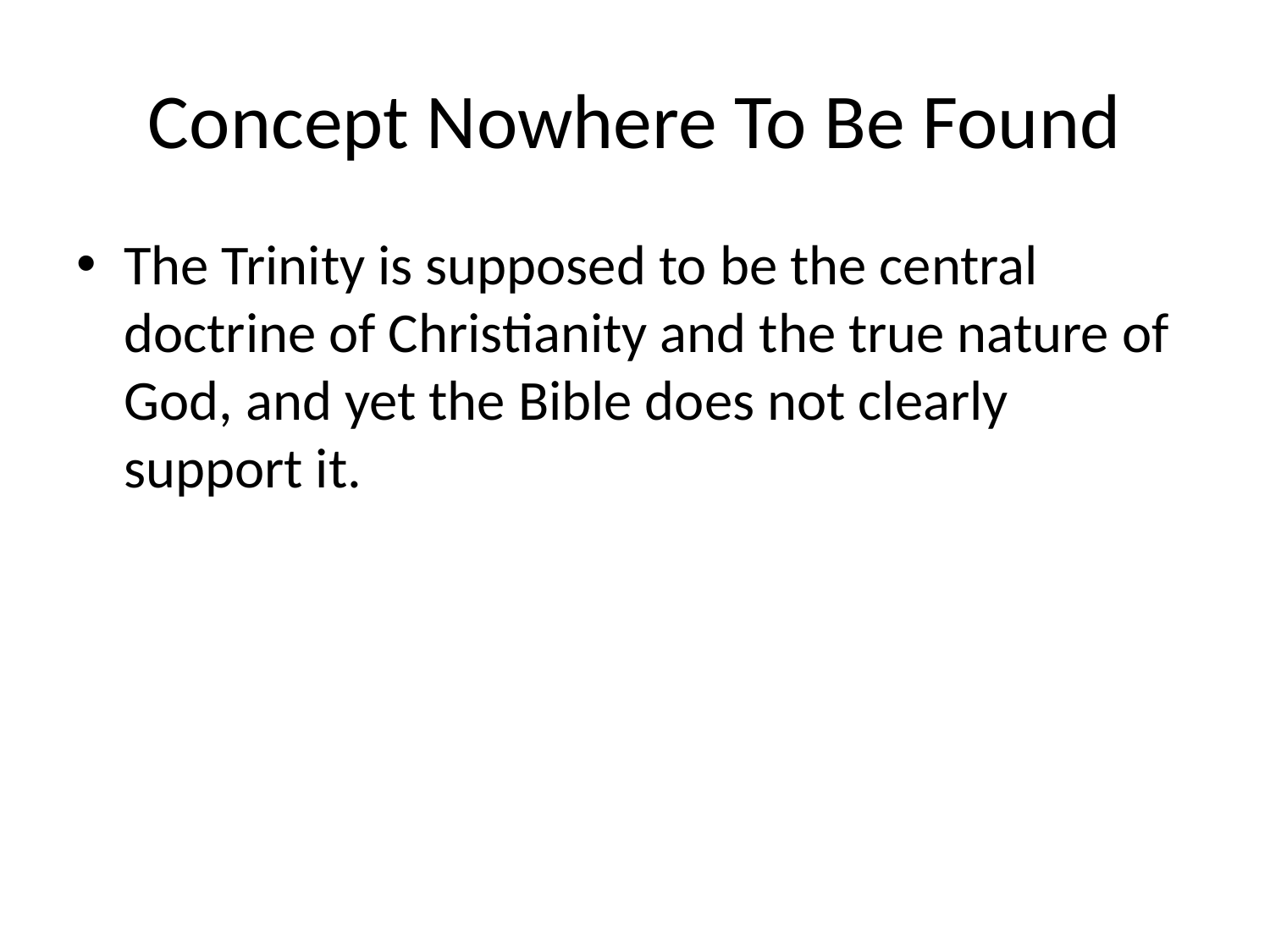

# Concept Nowhere To Be Found
The Trinity is supposed to be the central doctrine of Christianity and the true nature of God, and yet the Bible does not clearly support it.